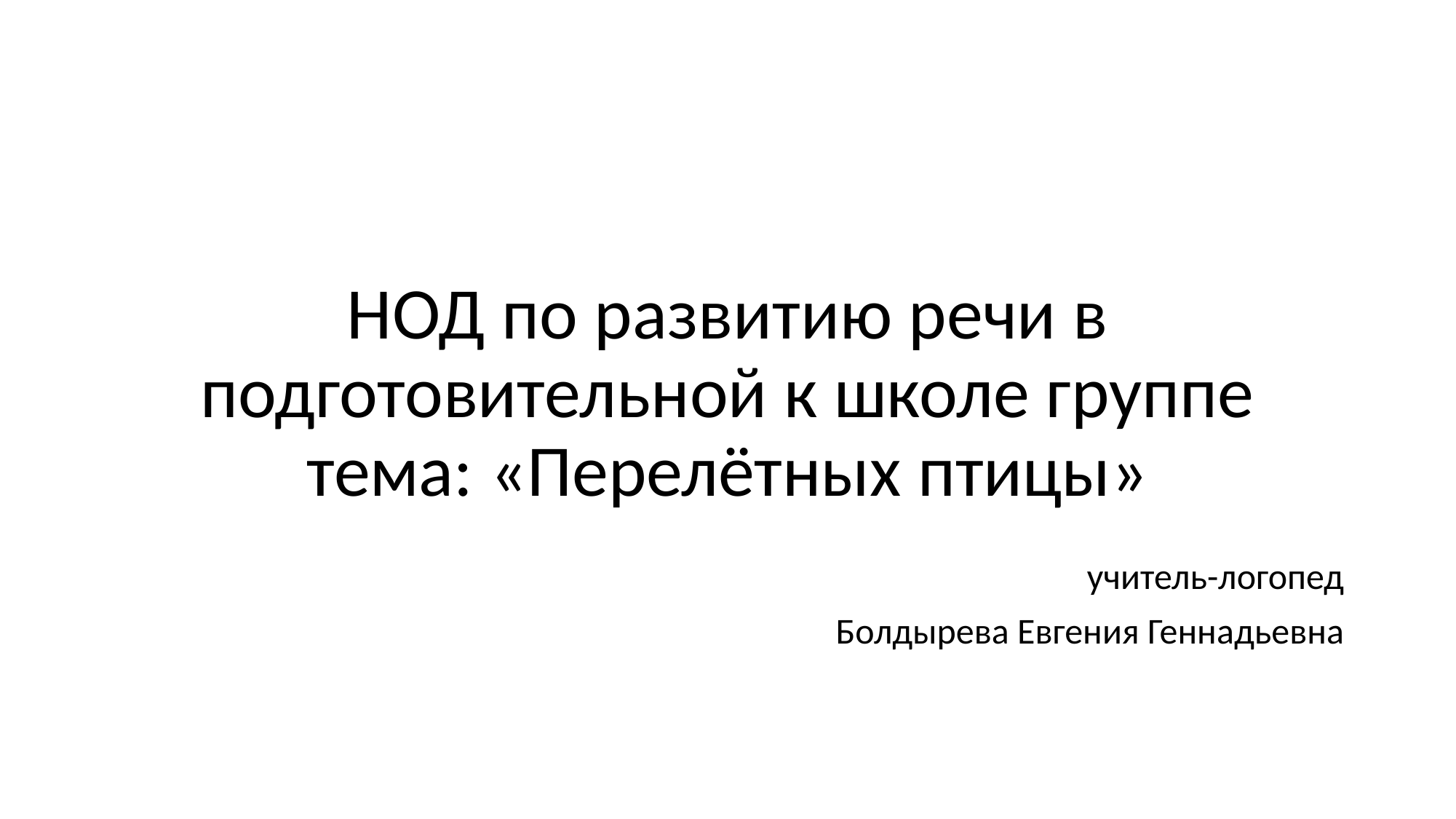

# НОД по развитию речи в подготовительной к школе группе тема: «Перелётных птицы»
учитель-логопед
Болдырева Евгения Геннадьевна